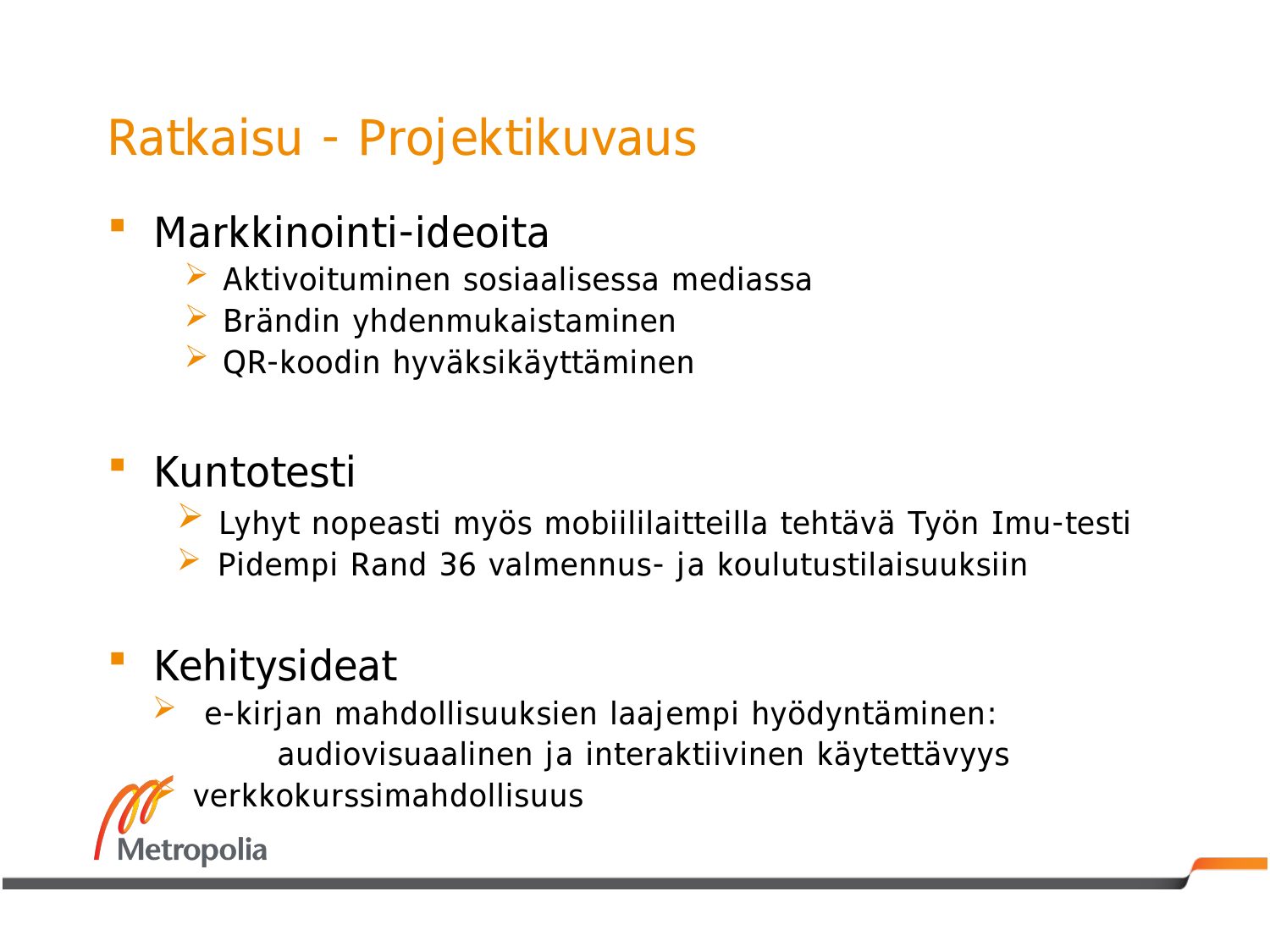

# Ratkaisu - Projektikuvaus
Markkinointi-ideoita
Aktivoituminen sosiaalisessa mediassa
Brändin yhdenmukaistaminen
QR-koodin hyväksikäyttäminen

Kuntotesti
 Lyhyt nopeasti myös mobiililaitteilla tehtävä Työn Imu-testi
 Pidempi Rand 36 valmennus- ja koulutustilaisuuksiin

Kehitysideat
  e-kirjan mahdollisuuksien laajempi hyödyntäminen:
	audiovisuaalinen ja interaktiivinen käytettävyys
 verkkokurssimahdollisuus